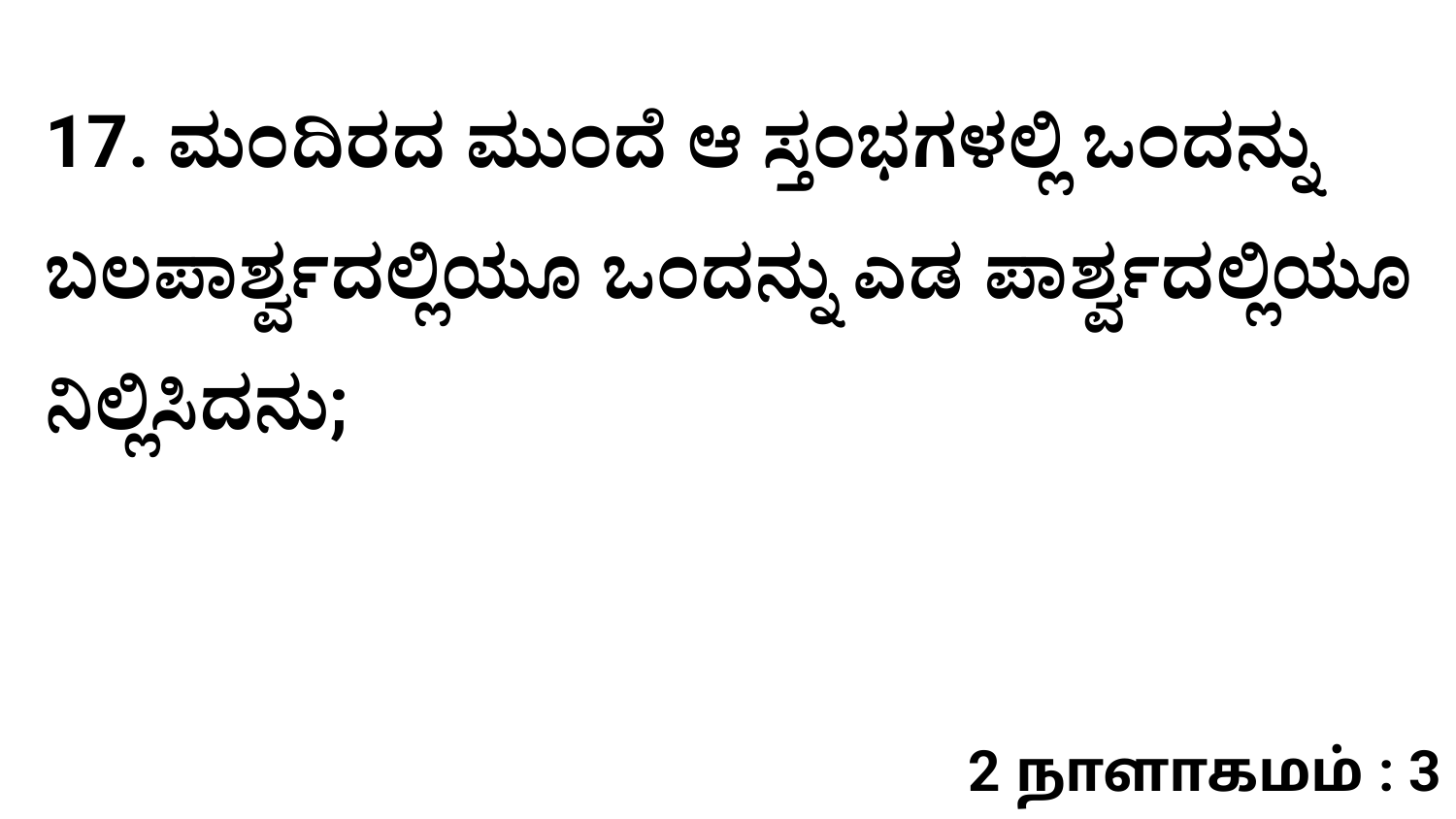

17. ಮಂದಿರದ ಮುಂದೆ ಆ ಸ್ತಂಭಗಳಲ್ಲಿ ಒಂದನ್ನು ಬಲಪಾರ್ಶ್ವದಲ್ಲಿಯೂ ಒಂದನ್ನು ಎಡ ಪಾರ್ಶ್ವದಲ್ಲಿಯೂ ನಿಲ್ಲಿಸಿದನು;
2 நாளாகமம் : 3